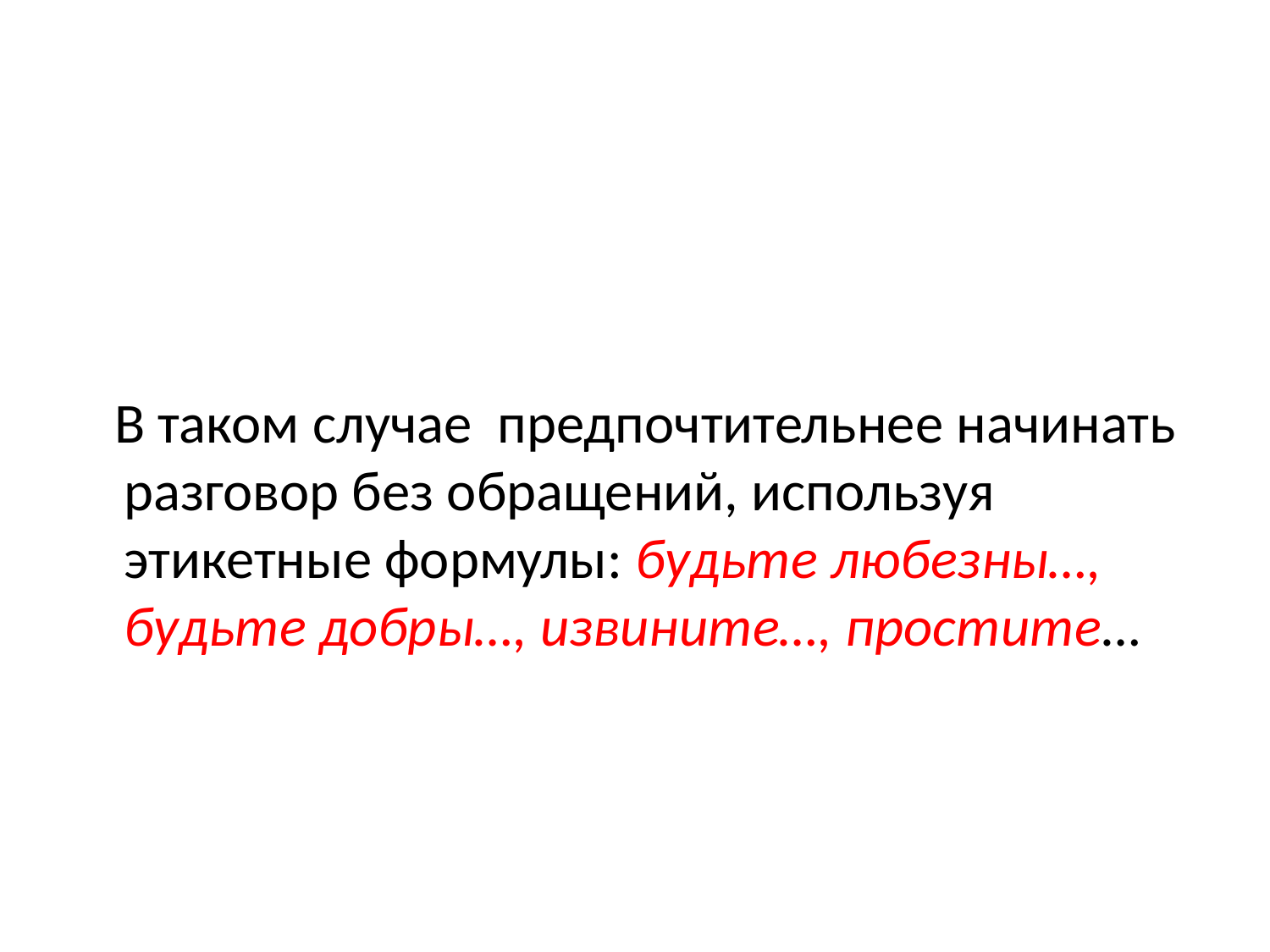

#

   В таком случае  предпочтительнее начинать разговор без обращений, используя этикетные формулы: будьте любезны…, будьте добры…, извините…, простите…